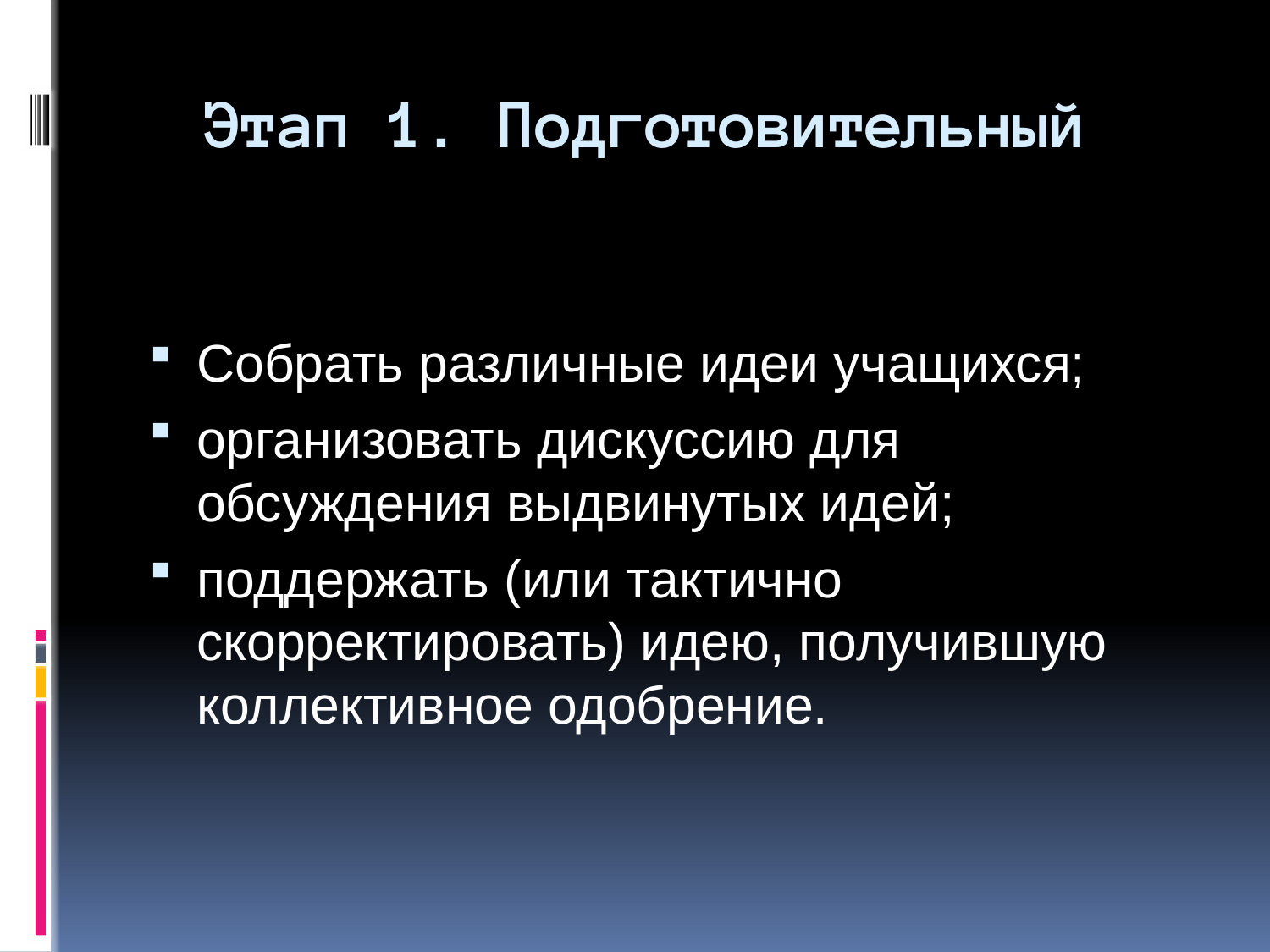

# Этап 1. Подготовительный

Собрать различные идеи учащихся;
организовать дискуссию для обсуждения выдвинутых идей;
поддержать (или тактично cкорректировать) идею, получившую коллективное одобрение.